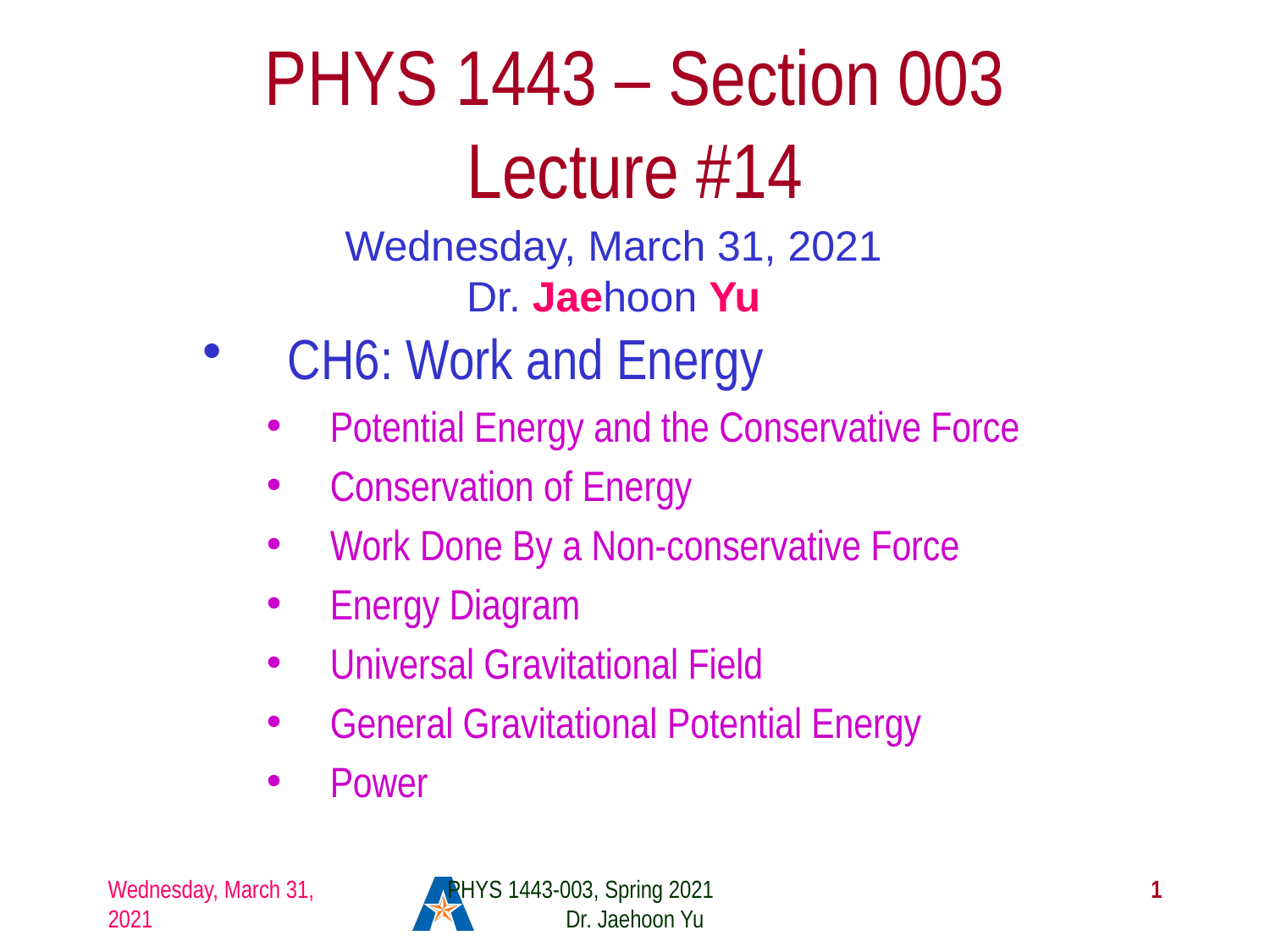

# PHYS 1443 – Section 003 Lecture #14
Wednesday, March 31, 2021
Dr. Jaehoon Yu
CH6: Work and Energy
Potential Energy and the Conservative Force
Conservation of Energy
Work Done By a Non-conservative Force
Energy Diagram
Universal Gravitational Field
General Gravitational Potential Energy
Power
Wednesday, March 31, 2021
PHYS 1443-003, Spring 2021                    Dr. Jaehoon Yu
1